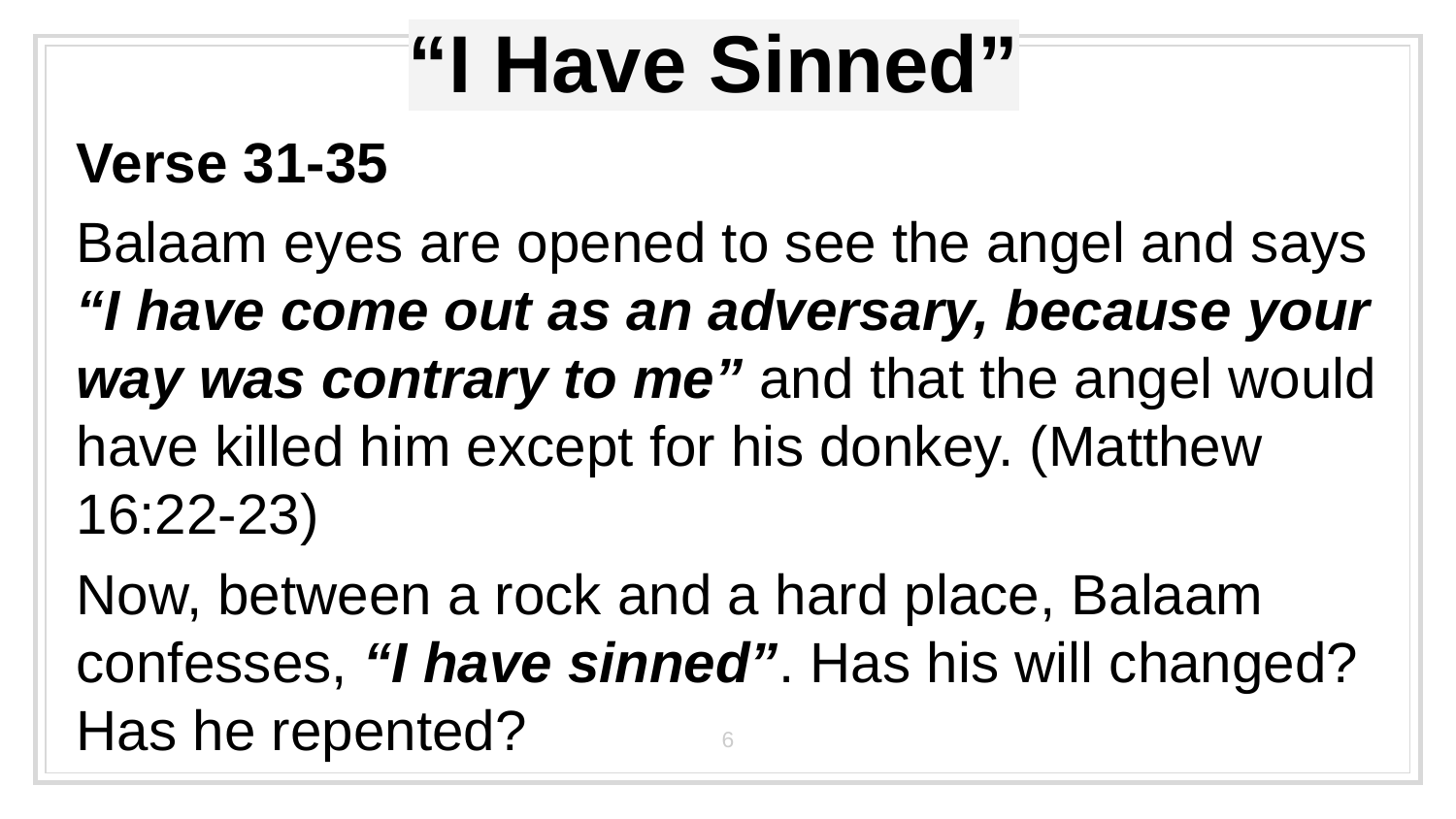

# “I Have Sinned”
Verse 31-35
Balaam eyes are opened to see the angel and says “I have come out as an adversary, because your way was contrary to me” and that the angel would have killed him except for his donkey. (Matthew 16:22-23)
Now, between a rock and a hard place, Balaam confesses, “I have sinned”. Has his will changed? Has he repented?
6